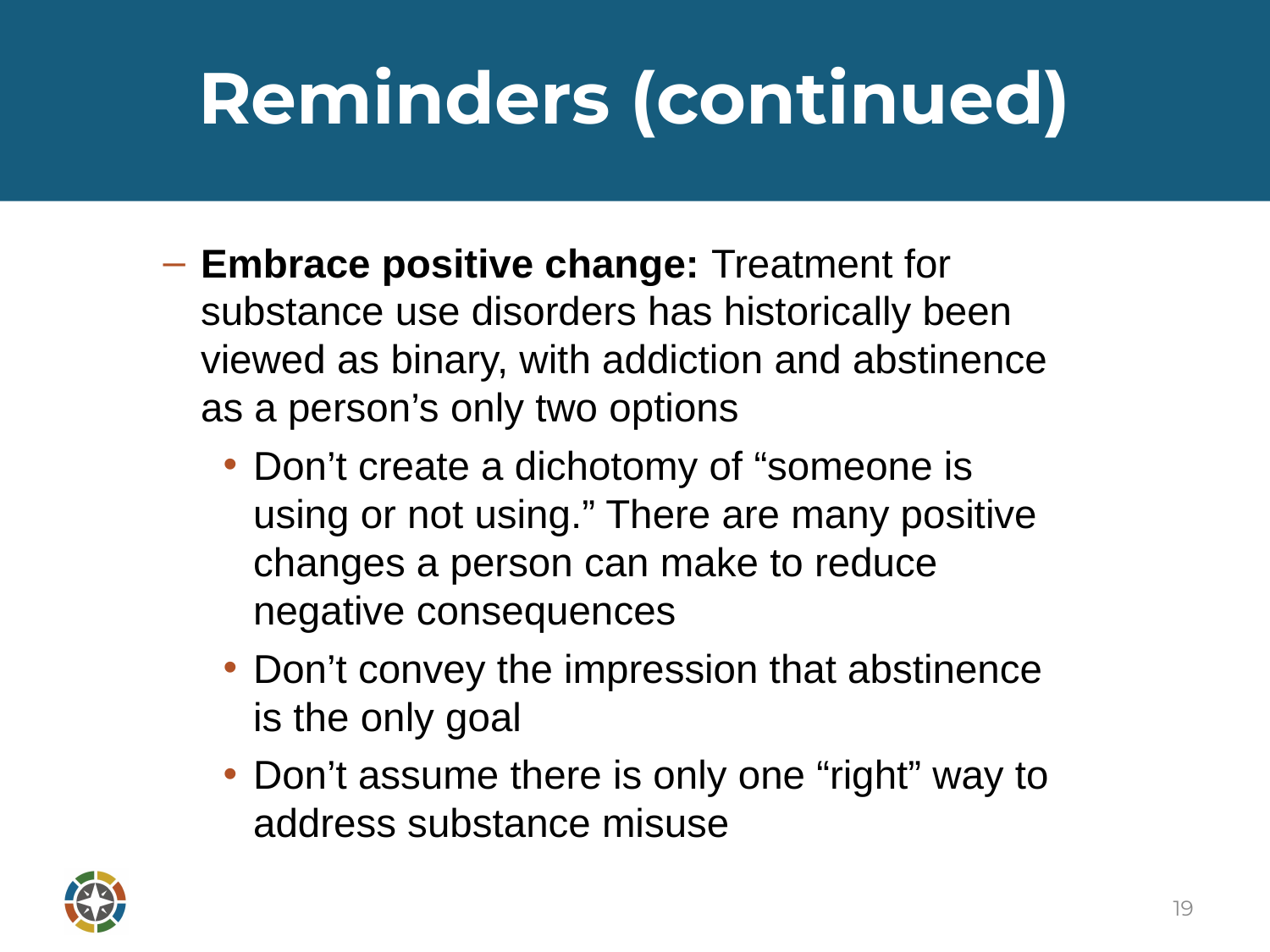

# Reminders (continued)

Embrace positive change: Treatment for substance use disorders has historically been viewed as binary, with addiction and abstinence as a person’s only two options
Don’t create a dichotomy of “someone is using or not using.” There are many positive changes a person can make to reduce negative consequences
Don’t convey the impression that abstinence is the only goal
Don’t assume there is only one “right” way to address substance misuse
19